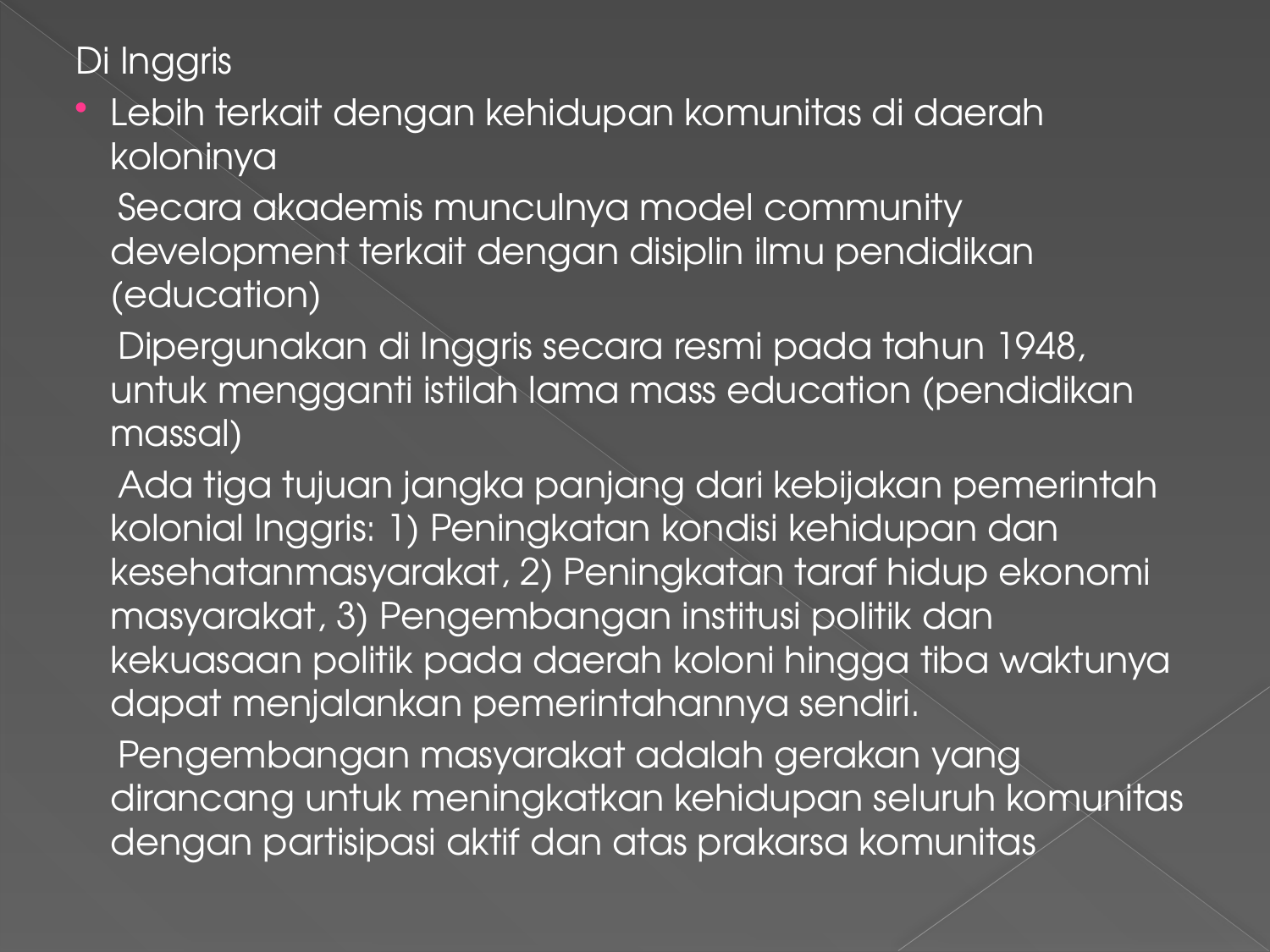

Di Inggris
Lebih terkait dengan kehidupan komunitas di daerah koloninya
Secara akademis munculnya model community development terkait dengan disiplin ilmu pendidikan (education)
Dipergunakan di Inggris secara resmi pada tahun 1948, untuk mengganti istilah lama mass education (pendidikan massal)
Ada tiga tujuan jangka panjang dari kebijakan pemerintah kolonial Inggris: 1) Peningkatan kondisi kehidupan dan kesehatanmasyarakat, 2) Peningkatan taraf hidup ekonomi masyarakat, 3) Pengembangan institusi politik dan kekuasaan politik pada daerah koloni hingga tiba waktunya dapat menjalankan pemerintahannya sendiri.
Pengembangan masyarakat adalah gerakan yang dirancang untuk meningkatkan kehidupan seluruh komunitas dengan partisipasi aktif dan atas prakarsa komunitas